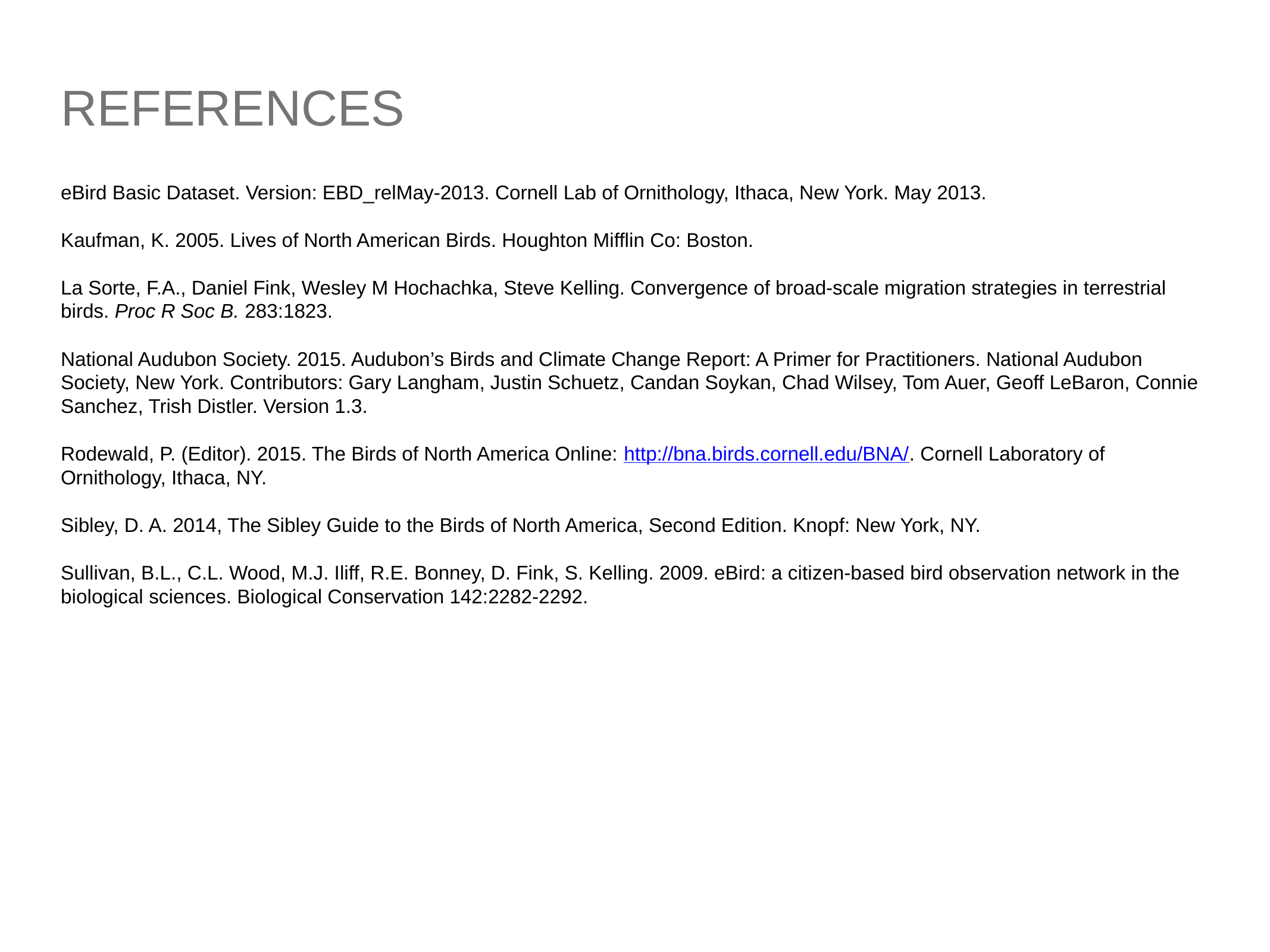

# References

eBird Basic Dataset. Version: EBD_relMay-2013. Cornell Lab of Ornithology, Ithaca, New York. May 2013.

Kaufman, K. 2005. Lives of North American Birds. Houghton Mifflin Co: Boston.

La Sorte, F.A., Daniel Fink, Wesley M Hochachka, Steve Kelling. Convergence of broad-scale migration strategies in terrestrial birds. Proc R Soc B. 283:1823.

National Audubon Society. 2015. Audubon’s Birds and Climate Change Report: A Primer for Practitioners. National Audubon Society, New York. Contributors: Gary Langham, Justin Schuetz, Candan Soykan, Chad Wilsey, Tom Auer, Geoff LeBaron, Connie Sanchez, Trish Distler. Version 1.3.

Rodewald, P. (Editor). 2015. The Birds of North America Online: http://bna.birds.cornell.edu/BNA/. Cornell Laboratory of Ornithology, Ithaca, NY.

Sibley, D. A. 2014, The Sibley Guide to the Birds of North America, Second Edition. Knopf: New York, NY.

Sullivan, B.L., C.L. Wood, M.J. Iliff, R.E. Bonney, D. Fink, S. Kelling. 2009. eBird: a citizen-based bird observation network in the biological sciences. Biological Conservation 142:2282-2292.